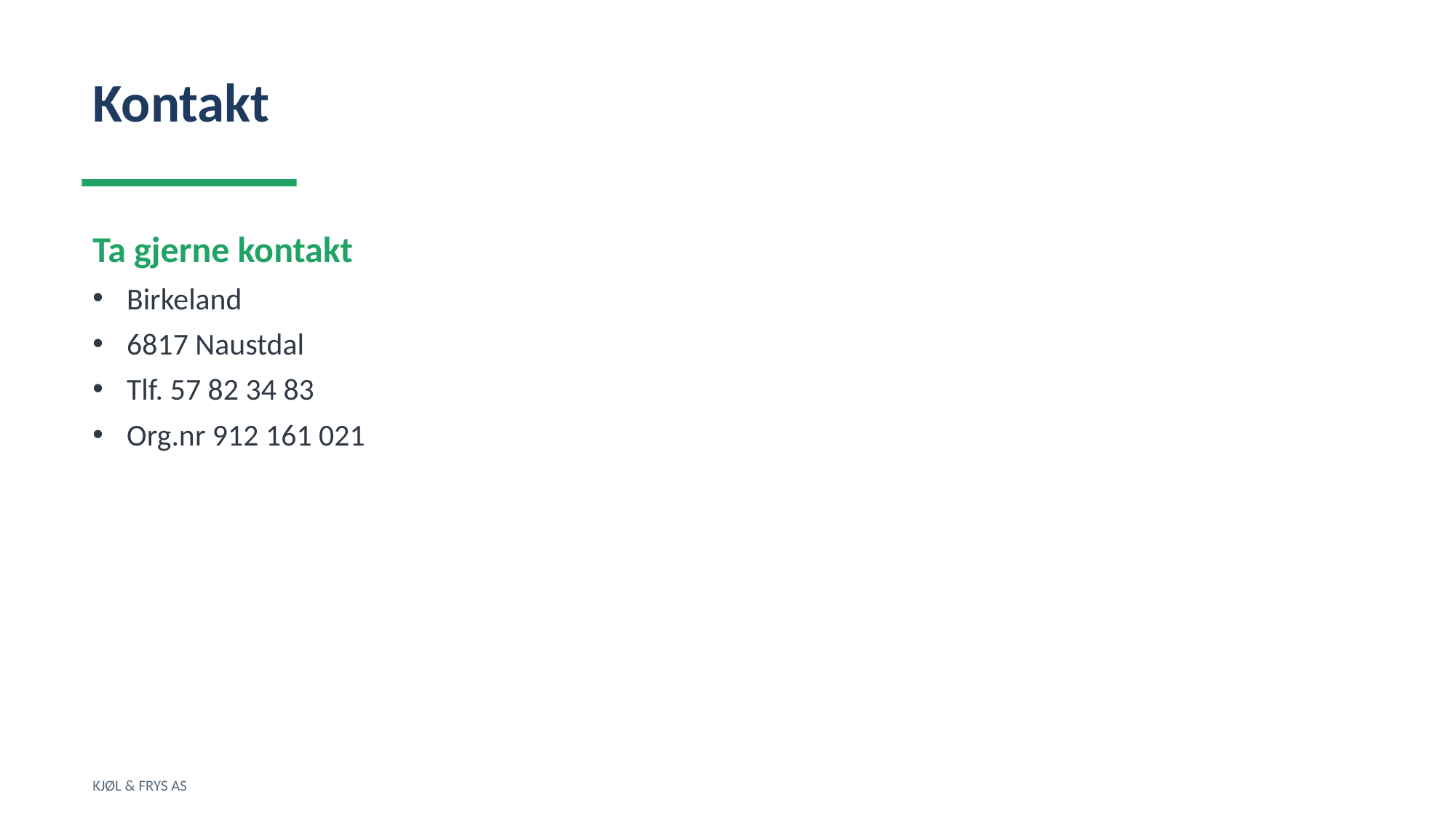

Kontakt

Ta gjerne kontakt
Birkeland
6817 Naustdal
Tlf. 57 82 34 83
Org.nr 912 161 021
KJØL & FRYS AS